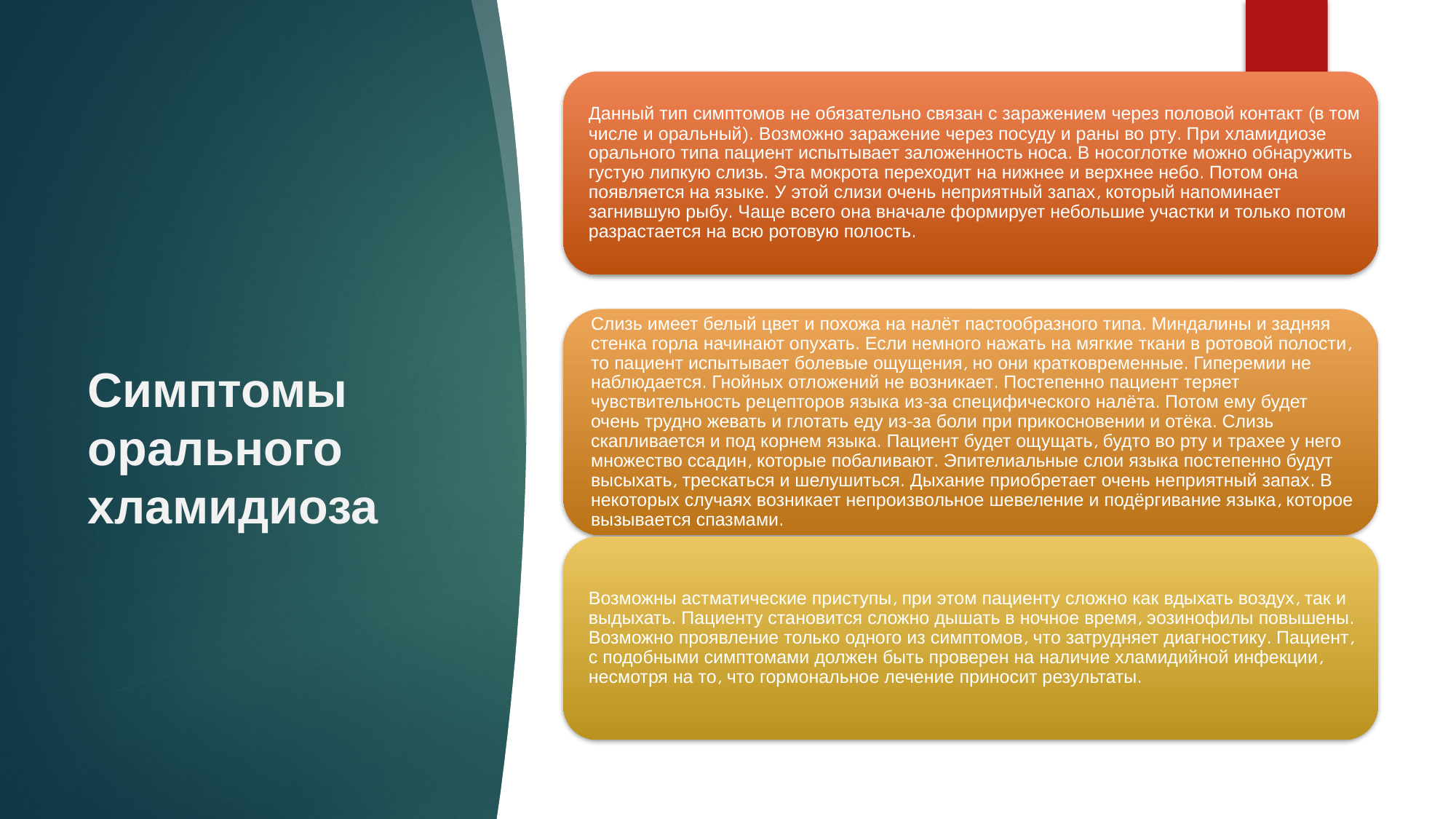

Данный тип симптомов не обязательно связан с заражением через половой контакт (в том числе и оральный). Возможно заражение через посуду и раны во рту. При хламидиозе орального типа пациент испытывает заложенность носа. В носоглотке можно обнаружить густую липкую слизь. Эта мокрота переходит на нижнее и верхнее небо. Потом она появляется на языке. У этой слизи очень неприятный запах, который напоминает загнившую рыбу. Чаще всего она вначале формирует небольшие участки и только потом разрастается на всю ротовую полость.
Слизь имеет белый цвет и похожа на налёт пастообразного типа. Миндалины и задняя стенка горла начинают опухать. Если немного нажать на мягкие ткани в ротовой полости, то пациент испытывает болевые ощущения, но они кратковременные. Гиперемии не наблюдается. Гнойных отложений не возникает. Постепенно пациент теряет чувствительность рецепторов языка из-за специфического налёта. Потом ему будет очень трудно жевать и глотать еду из-за боли при прикосновении и отёка. Слизь скапливается и под корнем языка. Пациент будет ощущать, будто во рту и трахее у него множество ссадин, которые побаливают. Эпителиальные слои языка постепенно будут высыхать, трескаться и шелушиться. Дыхание приобретает очень неприятный запах. В некоторых случаях возникает непроизвольное шевеление и подёргивание языка, которое вызывается спазмами.
Возможны астматические приступы, при этом пациенту сложно как вдыхать воздух, так и выдыхать. Пациенту становится сложно дышать в ночное время, эозинофилы повышены. Возможно проявление только одного из симптомов, что затрудняет диагностику. Пациент, с подобными симптомами должен быть проверен на наличие хламидийной инфекции, несмотря на то, что гормональное лечение приносит результаты.
# Симптомы орального хламидиоза